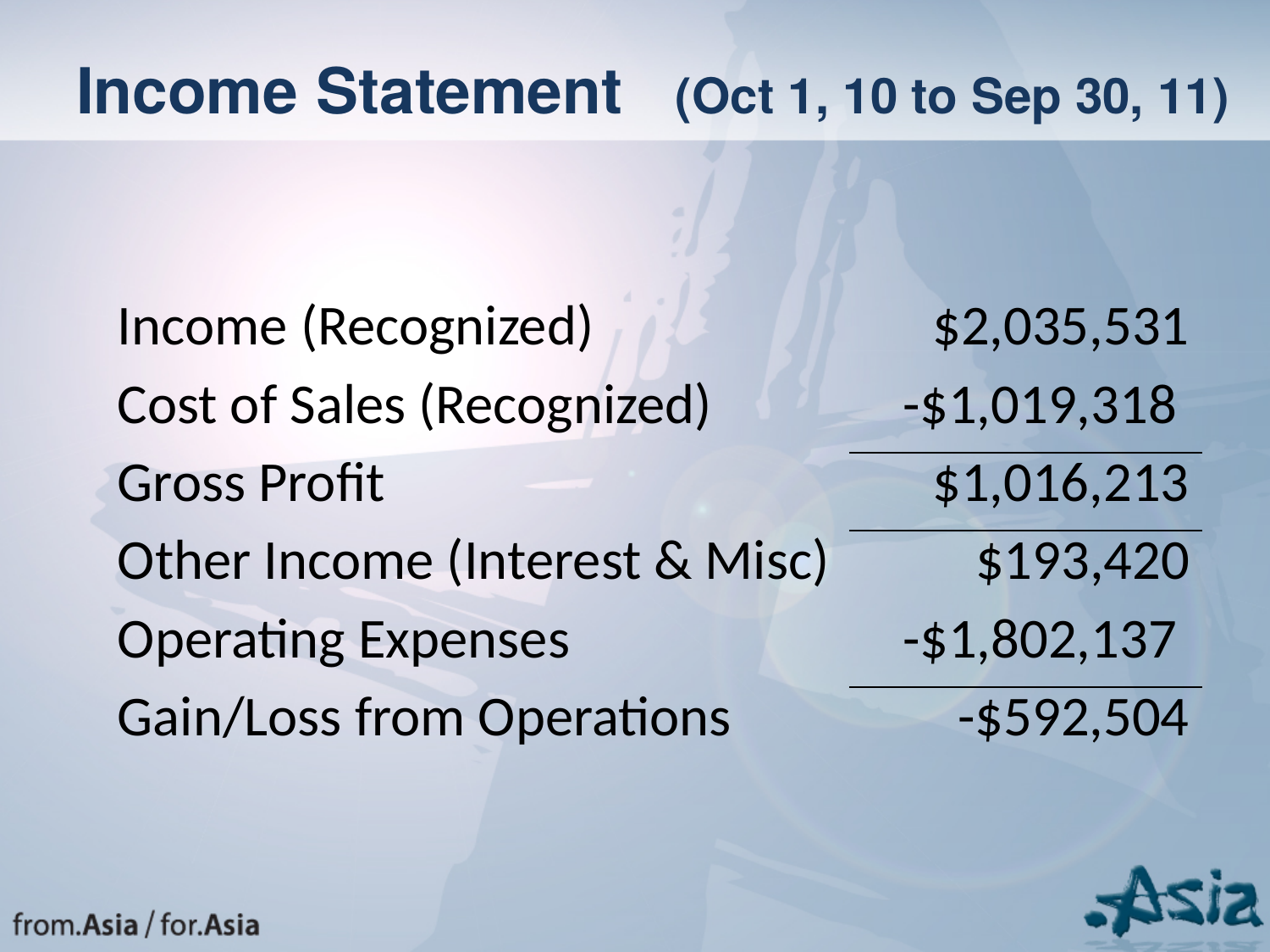

# Income Statement   (Oct 1, 10 to Sep 30, 11)
| Income (Recognized) | $2,035,531 |
| --- | --- |
| Cost of Sales (Recognized) | -$1,019,318 |
| Gross Profit | $1,016,213 |
| Other Income (Interest & Misc) | $193,420 |
| Operating Expenses | -$1,802,137 |
| Gain/Loss from Operations | -$592,504 |